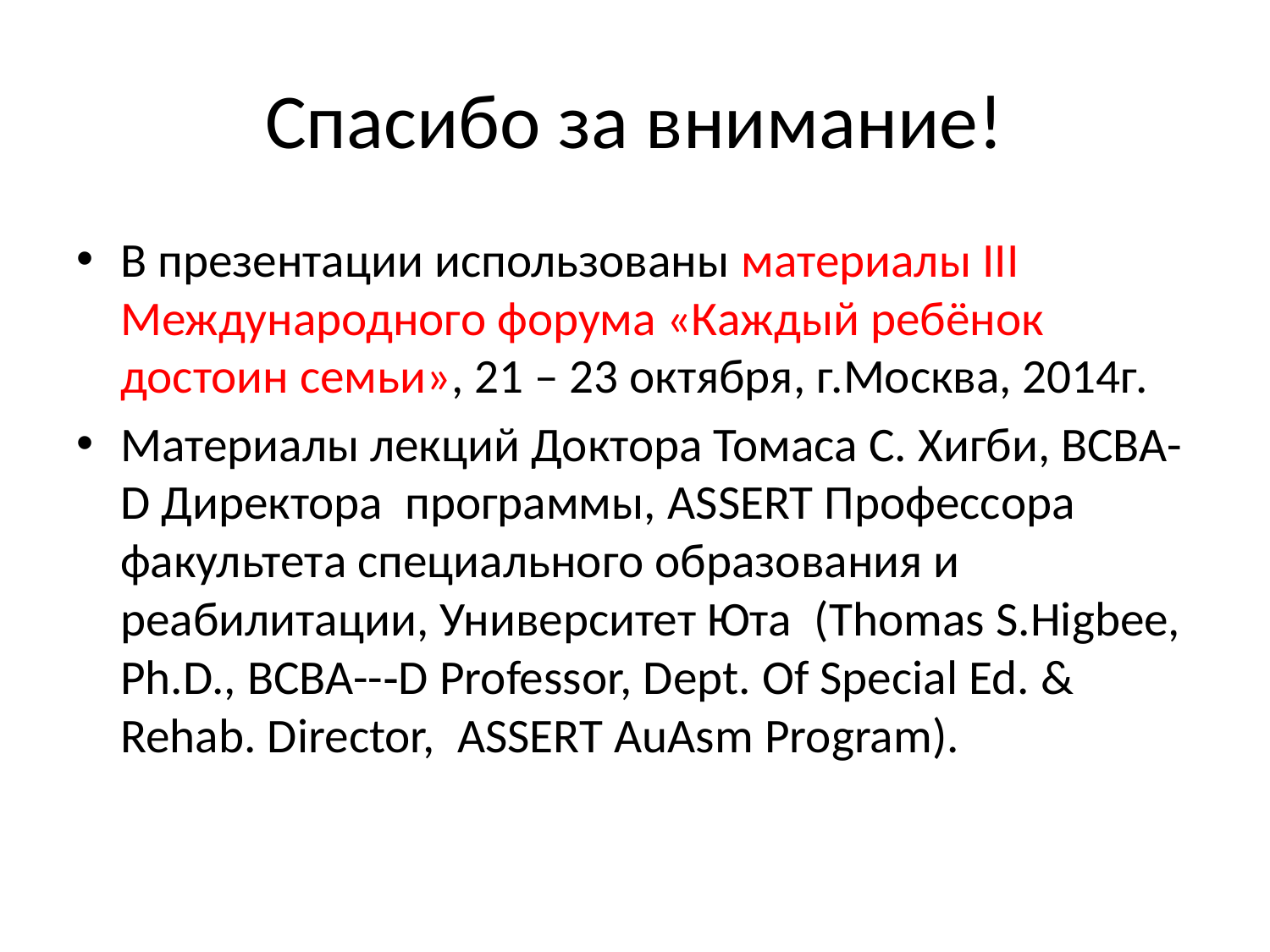

# Спасибо за внимание!
В презентации использованы материалы III Международного форума «Каждый ребёнок достоин семьи», 21 – 23 октября, г.Москва, 2014г.
Материалы лекций Доктора Томаса С. Хигби, BCBA-D Директора  программы, ASSERT Профессора  факультета специального образования и реабилитации, Университет Юта  (Thomas S.Higbee, Ph.D., BCBA--‐D Professor, Dept. Of Special Ed. & Rehab. Director,  ASSERT AuAsm Program).